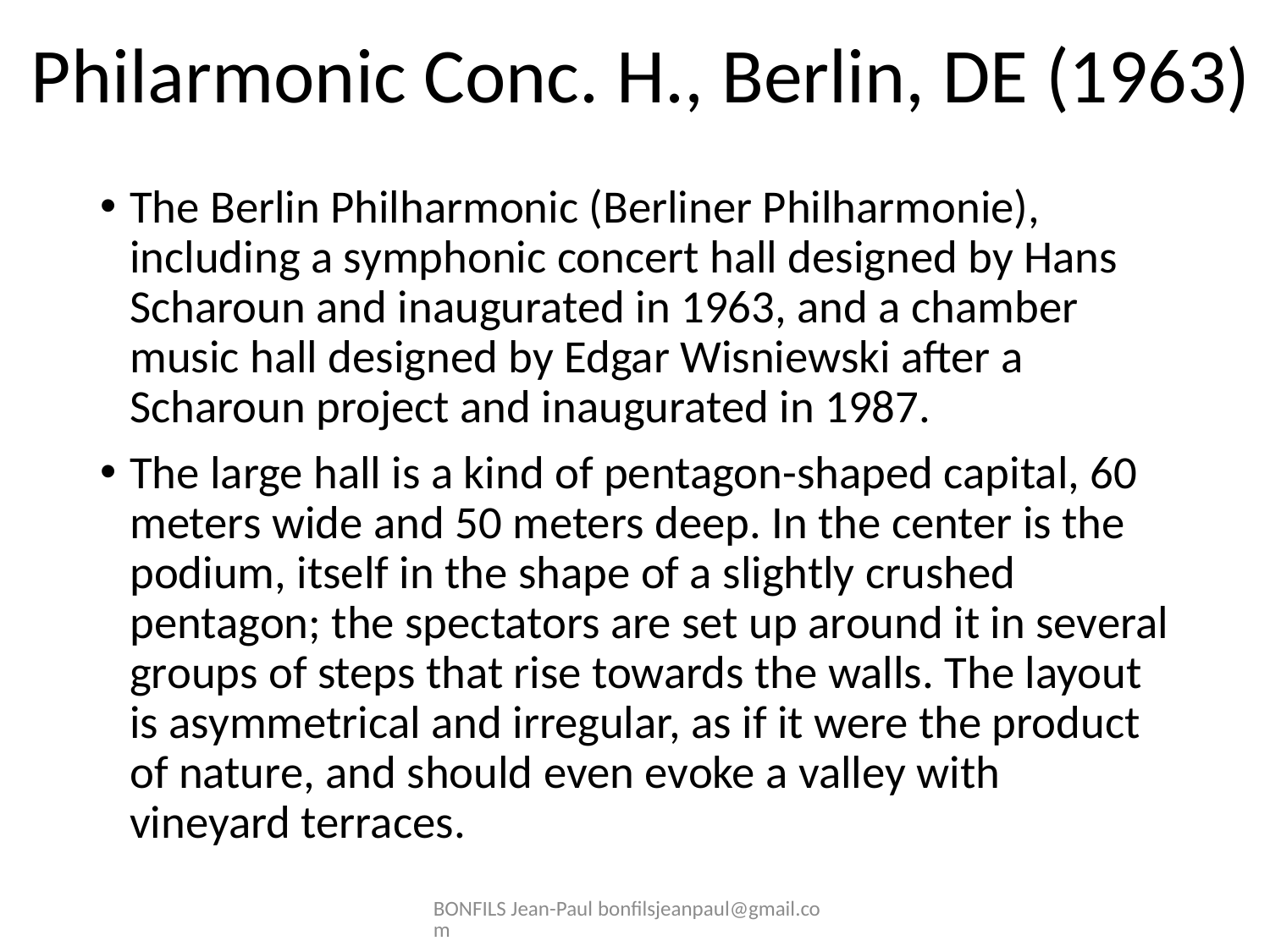

# Philarmonic Conc. H., Berlin, DE (1963)
The Berlin Philharmonic (Berliner Philharmonie), including a symphonic concert hall designed by Hans Scharoun and inaugurated in 1963, and a chamber music hall designed by Edgar Wisniewski after a Scharoun project and inaugurated in 1987.
The large hall is a kind of pentagon-shaped capital, 60 meters wide and 50 meters deep. In the center is the podium, itself in the shape of a slightly crushed pentagon; the spectators are set up around it in several groups of steps that rise towards the walls. The layout is asymmetrical and irregular, as if it were the product of nature, and should even evoke a valley with vineyard terraces.
BONFILS Jean-Paul bonfilsjeanpaul@gmail.com